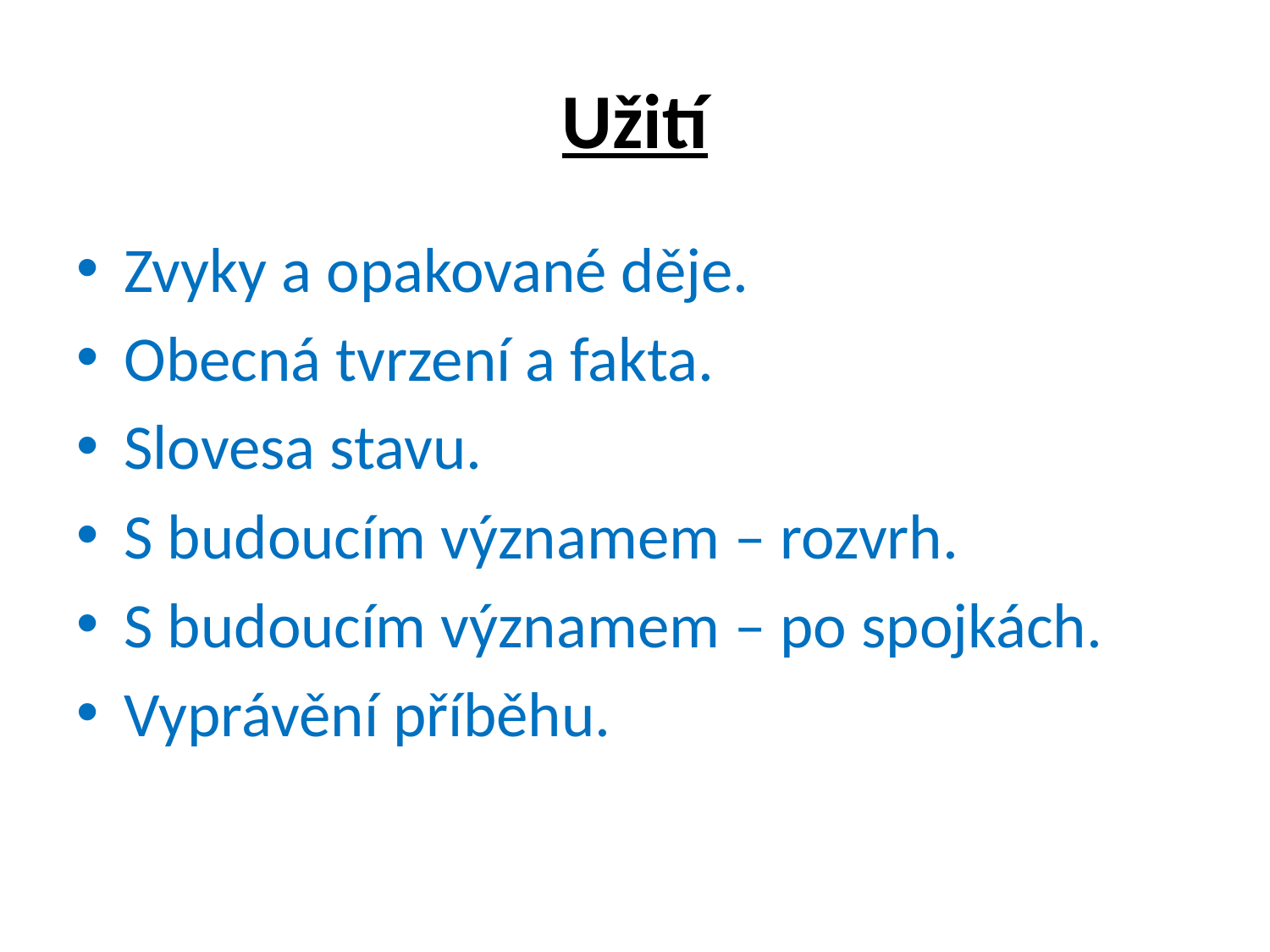

# Užití
Zvyky a opakované děje.
Obecná tvrzení a fakta.
Slovesa stavu.
S budoucím významem – rozvrh.
S budoucím významem – po spojkách.
Vyprávění příběhu.